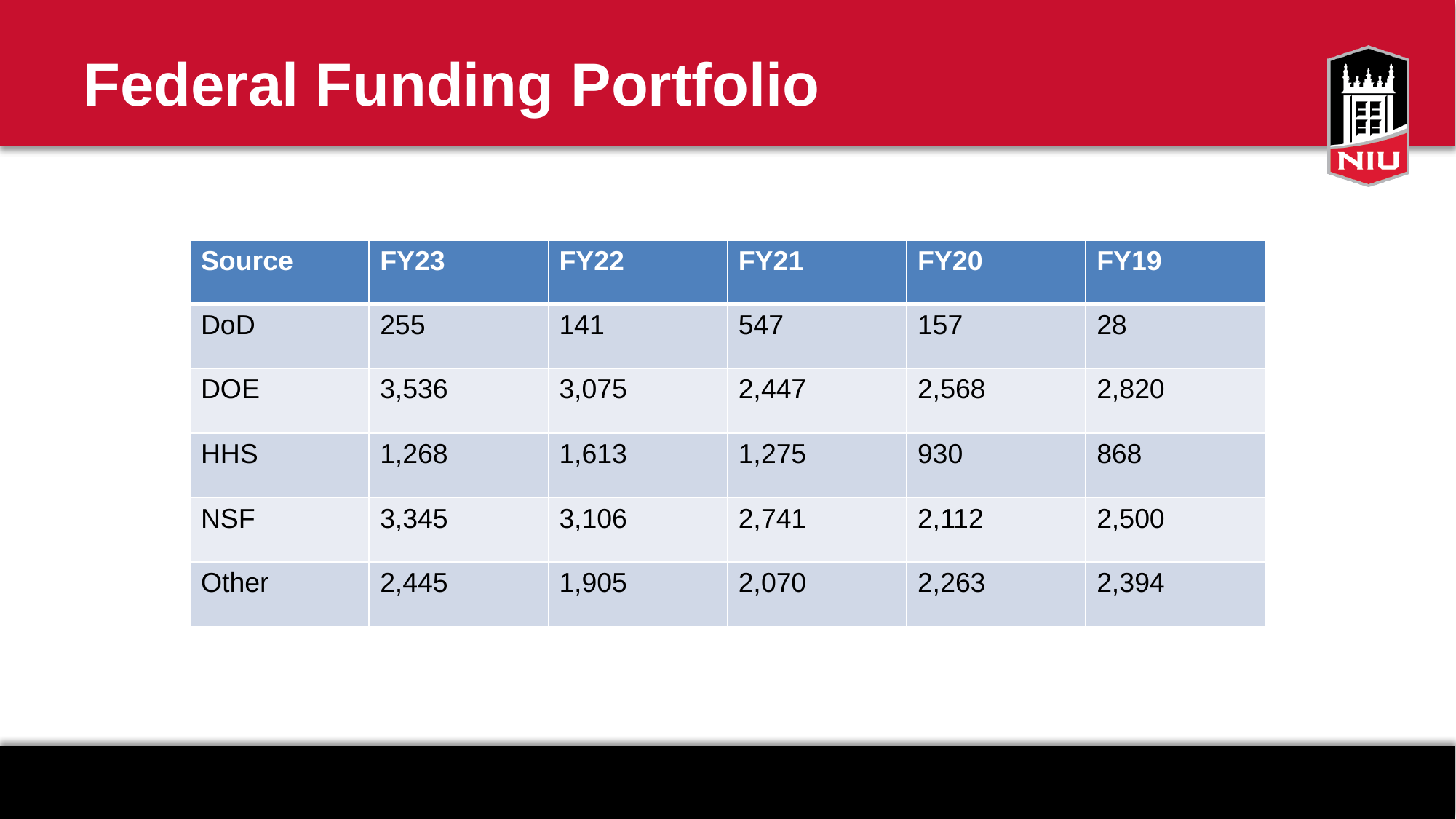

# Federal Funding Portfolio
| Source | FY23 | FY22 | FY21 | FY20 | FY19 |
| --- | --- | --- | --- | --- | --- |
| DoD | 255 | 141 | 547 | 157 | 28 |
| DOE | 3,536 | 3,075 | 2,447 | 2,568 | 2,820 |
| HHS | 1,268 | 1,613 | 1,275 | 930 | 868 |
| NSF | 3,345 | 3,106 | 2,741 | 2,112 | 2,500 |
| Other | 2,445 | 1,905 | 2,070 | 2,263 | 2,394 |